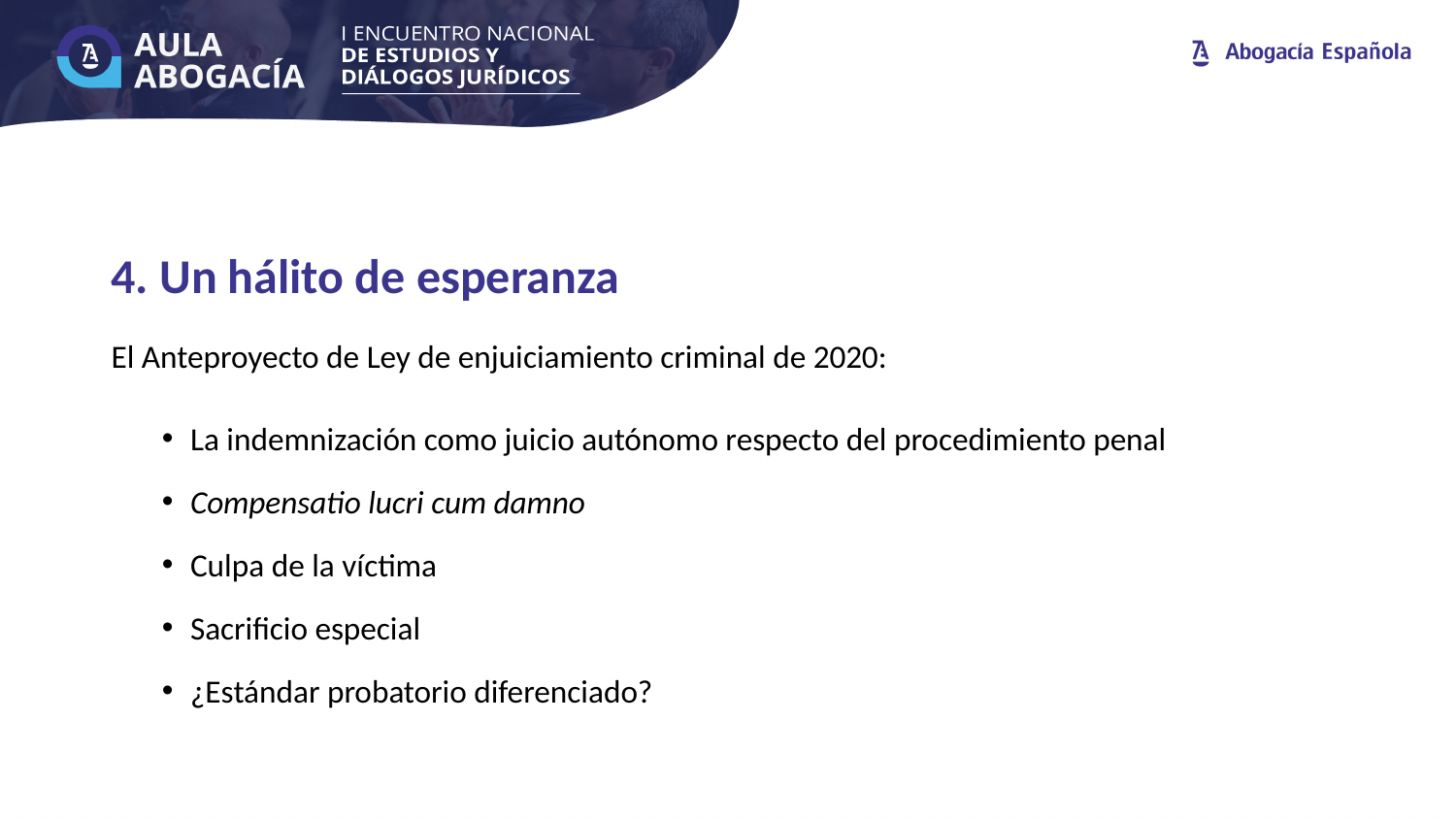

4. Un hálito de esperanza
El Anteproyecto de Ley de enjuiciamiento criminal de 2020:

La indemnización como juicio autónomo respecto del procedimiento penal
Compensatio lucri cum damno
Culpa de la víctima
Sacrificio especial
¿Estándar probatorio diferenciado?